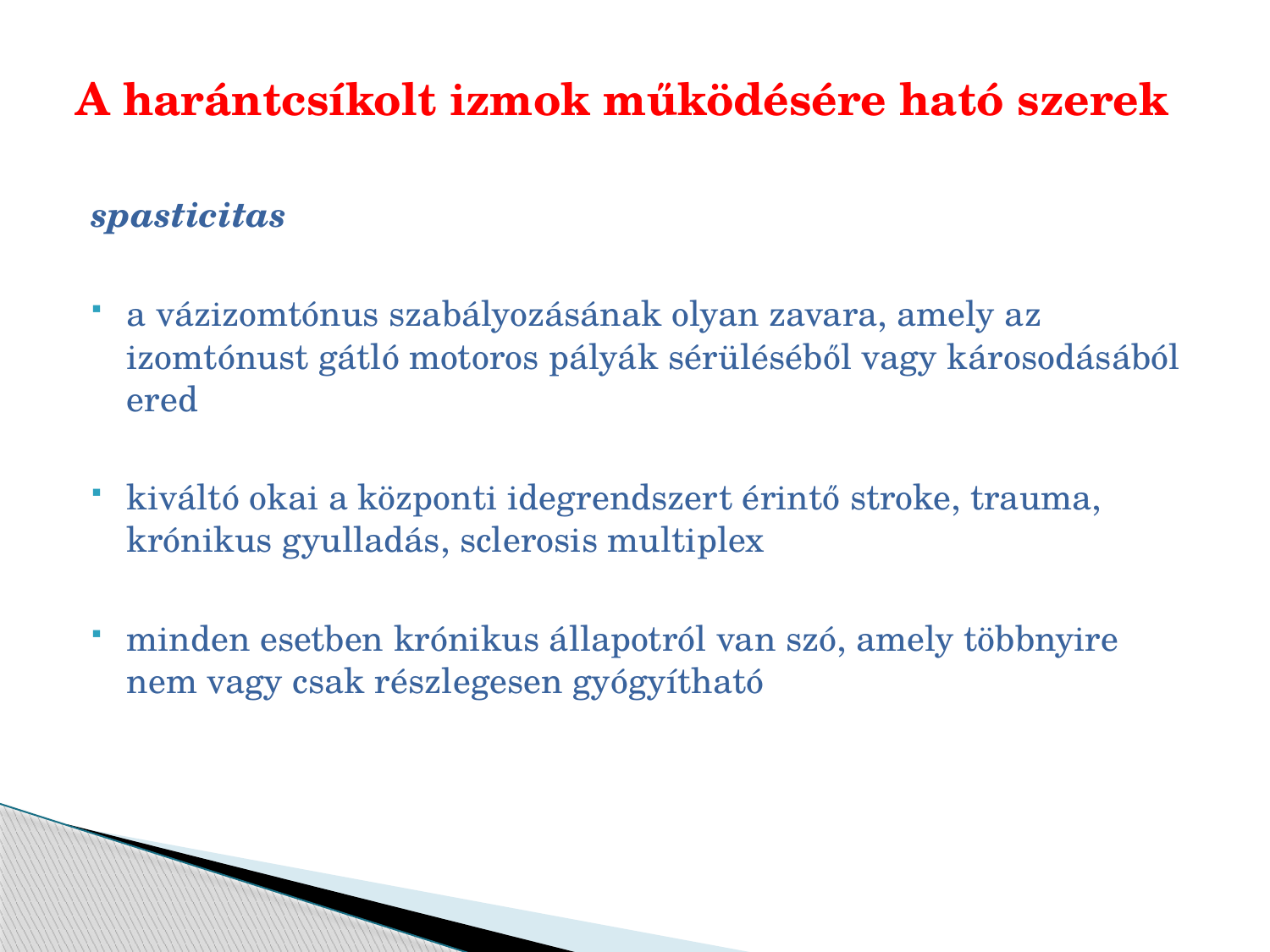

# A harántcsíkolt izmok működésére ható szerek
spasticitas

a vázizomtónus szabályozásának olyan zavara, amely az izomtónust gátló motoros pályák sérüléséből vagy károsodásából ered

kiváltó okai a központi idegrendszert érintő stroke, trauma, krónikus gyulladás, sclerosis multiplex

minden esetben krónikus állapotról van szó, amely többnyire nem vagy csak részlegesen gyógyítható